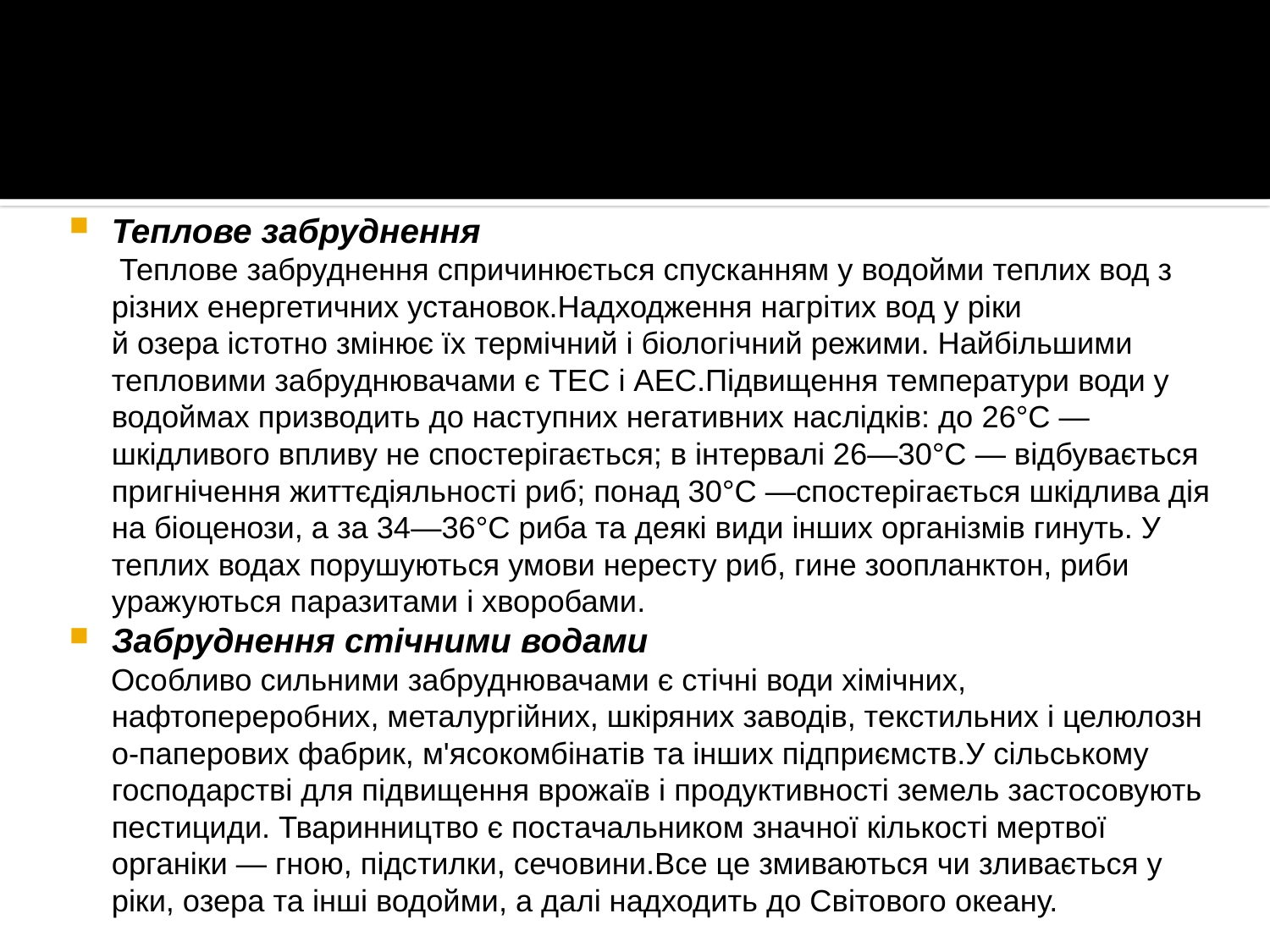

Теплове забруднення
      Теплове забруднення спричинюється спусканням у водойми теплих вод з різних енергетичних установок.Надходження нагрітих вод у ріки й озера істотно змінює їх термічний і біологічний режими. Найбільшими тепловими забруднювачами є ТЕС і АЕС.Підвищення температури води у водоймах призводить до наступних негативних наслідків: до 26°С — шкідливого впливу не спостерігається; в інтервалі 26—30°С — відбувається пригнічення життєдіяльності риб; понад 30°С —спостерігається шкідлива дія на біоценози, а за 34—36°С риба та деякі види інших організмів гинуть. У теплих водах порушуються умови нересту риб, гине зоопланктон, риби уражуються паразитами і хворобами.
Забруднення стічними водами
     Особливо сильними забруднювачами є стічні води хімічних, нафтопереробних, металургійних, шкіряних заводів, текстильних і целюлозно-паперових фабрик, м'ясокомбінатів та інших підприємств.У сільському господарстві для підвищення врожаїв і продуктивності земель застосовують пестициди. Тваринництво є постачальником значної кількості мертвої органіки — гною, підстилки, сечовини.Все це змиваються чи зливається у ріки, озера та інші водойми, а далі надходить до Світового океану.